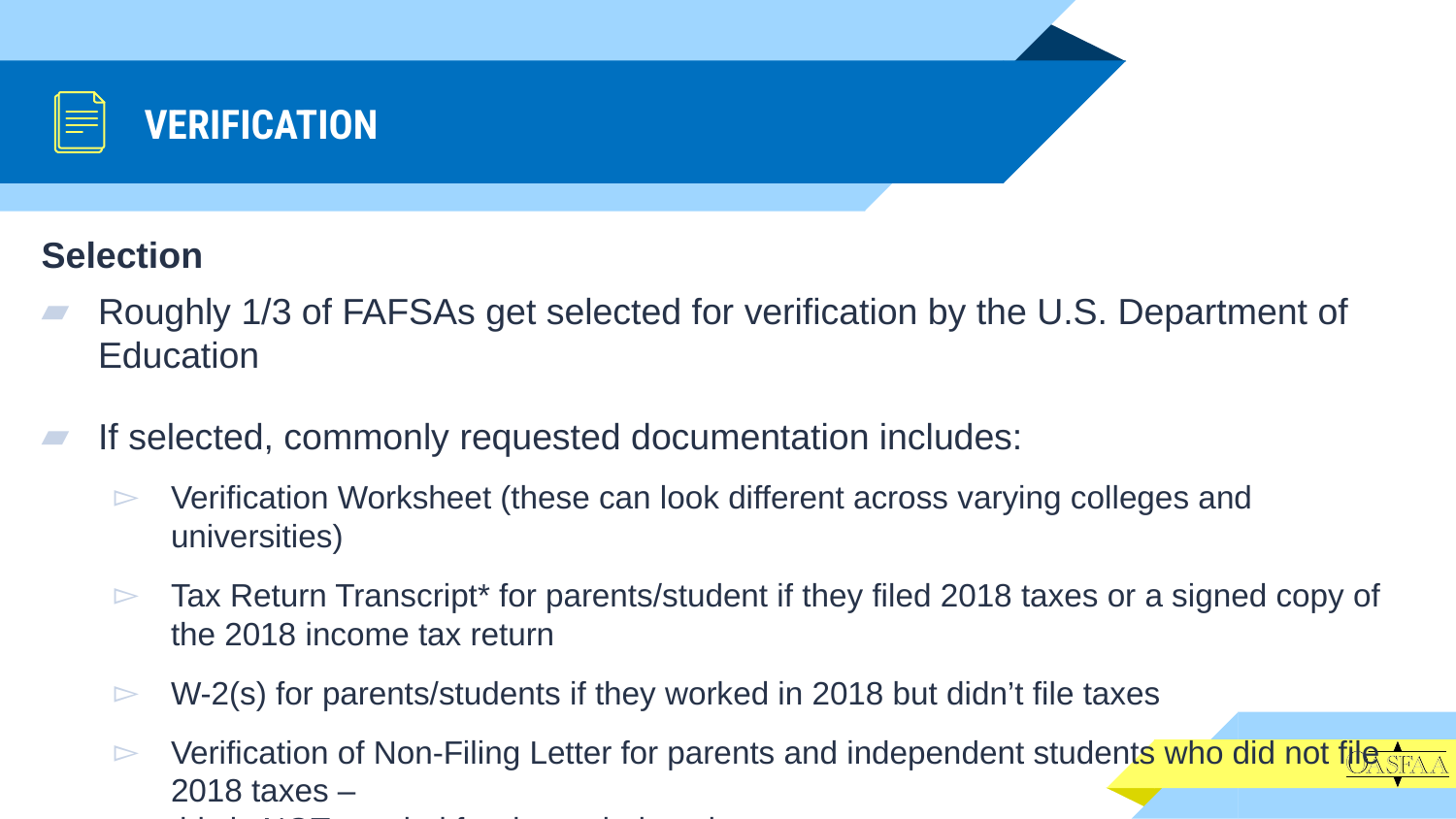

# VERIFICATION

Selection
Roughly 1/3 of FAFSAs get selected for verification by the U.S. Department of Education
If selected, commonly requested documentation includes:
Verification Worksheet (these can look different across varying colleges and universities)
Tax Return Transcript* for parents/student if they filed 2018 taxes or a signed copy of the 2018 income tax return
W-2(s) for parents/students if they worked in 2018 but didn’t file taxes
Verification of Non-Filing Letter for parents and independent students who did not file 2018 taxes –
this is NOT needed for depended students
	            *If IRS DRT was used, Tax Return Transcripts are not required for that person